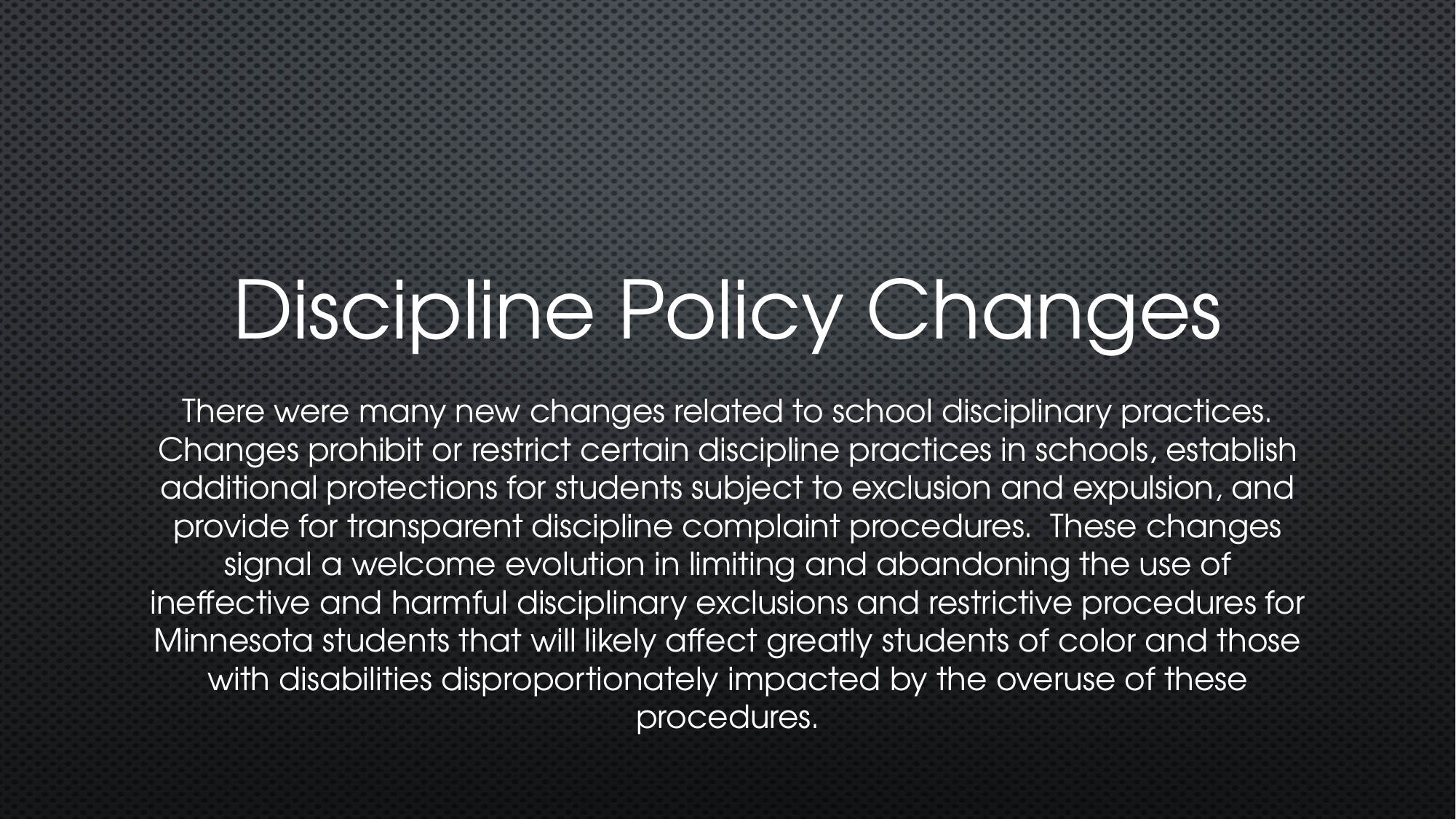

# Discipline Policy Changes
There were many new changes related to school disciplinary practices. Changes prohibit or restrict certain discipline practices in schools, establish additional protections for students subject to exclusion and expulsion, and provide for transparent discipline complaint procedures.  These changes signal a welcome evolution in limiting and abandoning the use of ineffective and harmful disciplinary exclusions and restrictive procedures for Minnesota students that will likely affect greatly students of color and those with disabilities disproportionately impacted by the overuse of these procedures.